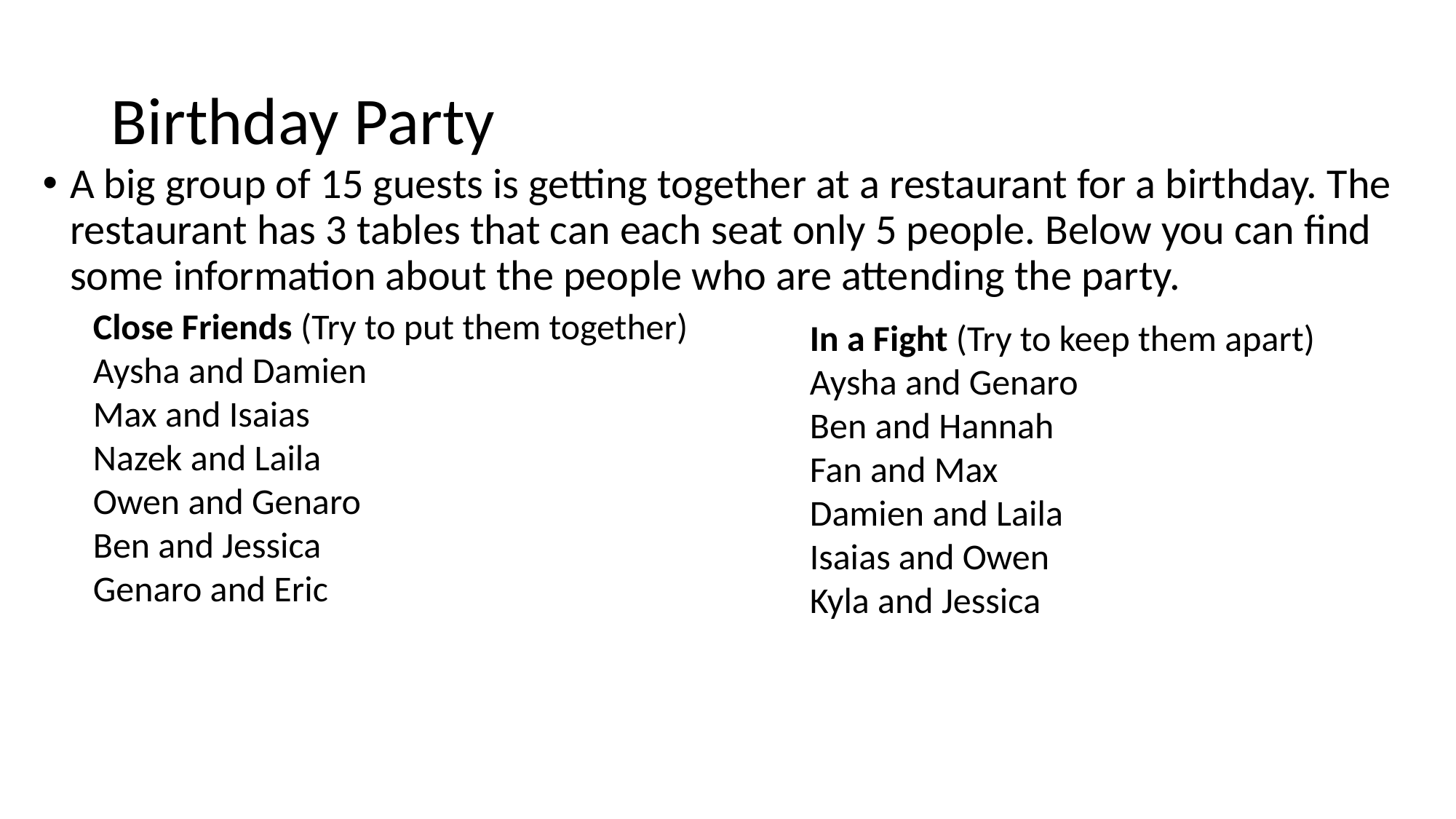

# Birthday Party
A big group of 15 guests is getting together at a restaurant for a birthday. The restaurant has 3 tables that can each seat only 5 people. Below you can find some information about the people who are attending the party.

Close Friends (Try to put them together)
Aysha and Damien
Max and Isaias
Nazek and Laila
Owen and Genaro
Ben and Jessica
Genaro and Eric
In a Fight (Try to keep them apart)
Aysha and Genaro
Ben and Hannah
Fan and Max
Damien and Laila
Isaias and Owen
Kyla and Jessica